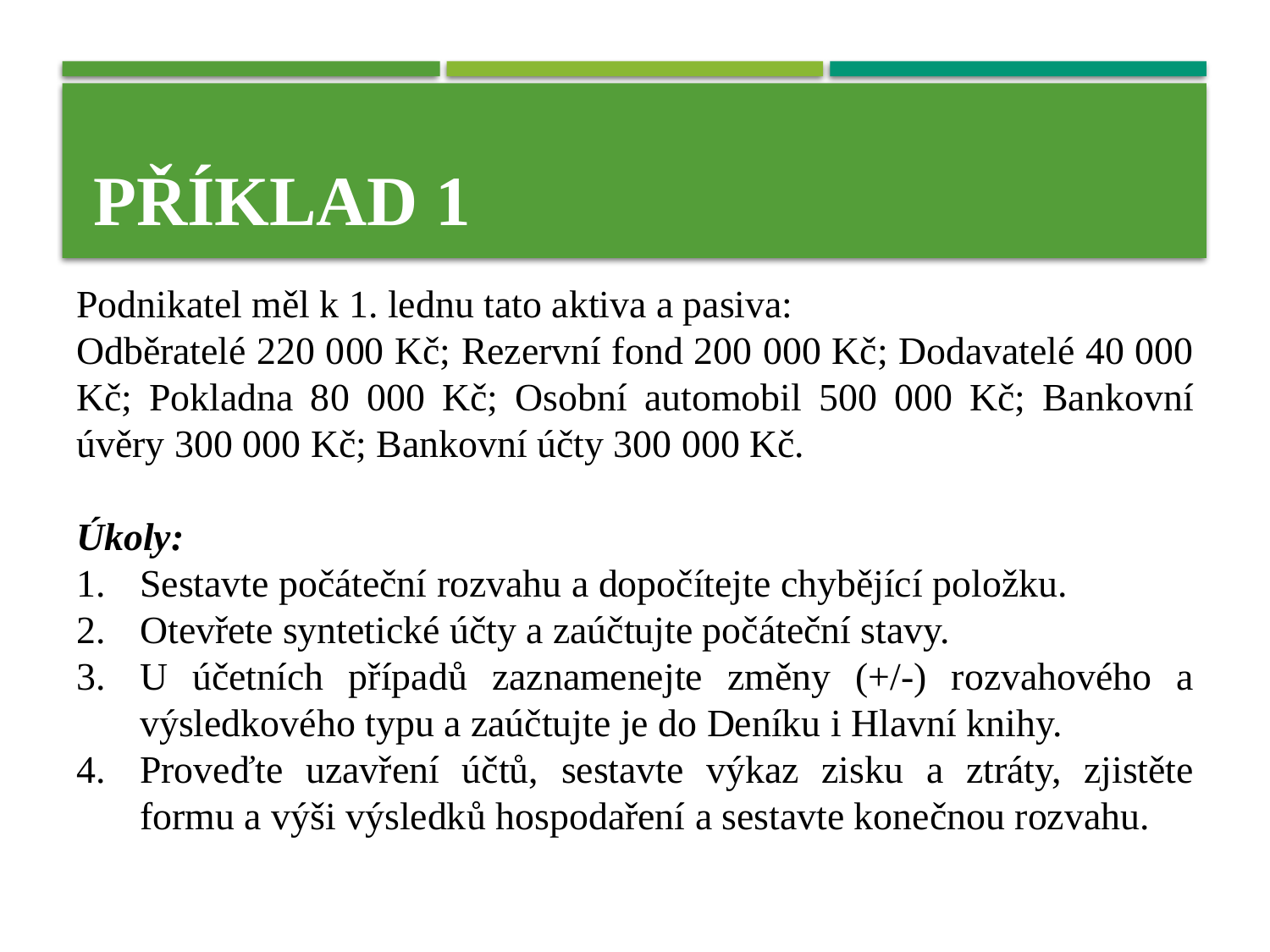

# Příklad 1
Podnikatel měl k 1. lednu tato aktiva a pasiva:
Odběratelé 220 000 Kč; Rezervní fond 200 000 Kč; Dodavatelé 40 000 Kč; Pokladna 80 000 Kč; Osobní automobil 500 000 Kč; Bankovní úvěry 300 000 Kč; Bankovní účty 300 000 Kč.

Úkoly:
Sestavte počáteční rozvahu a dopočítejte chybějící položku.
Otevřete syntetické účty a zaúčtujte počáteční stavy.
U účetních případů zaznamenejte změny (+/-) rozvahového a výsledkového typu a zaúčtujte je do Deníku i Hlavní knihy.
Proveďte uzavření účtů, sestavte výkaz zisku a ztráty, zjistěte formu a výši výsledků hospodaření a sestavte konečnou rozvahu.